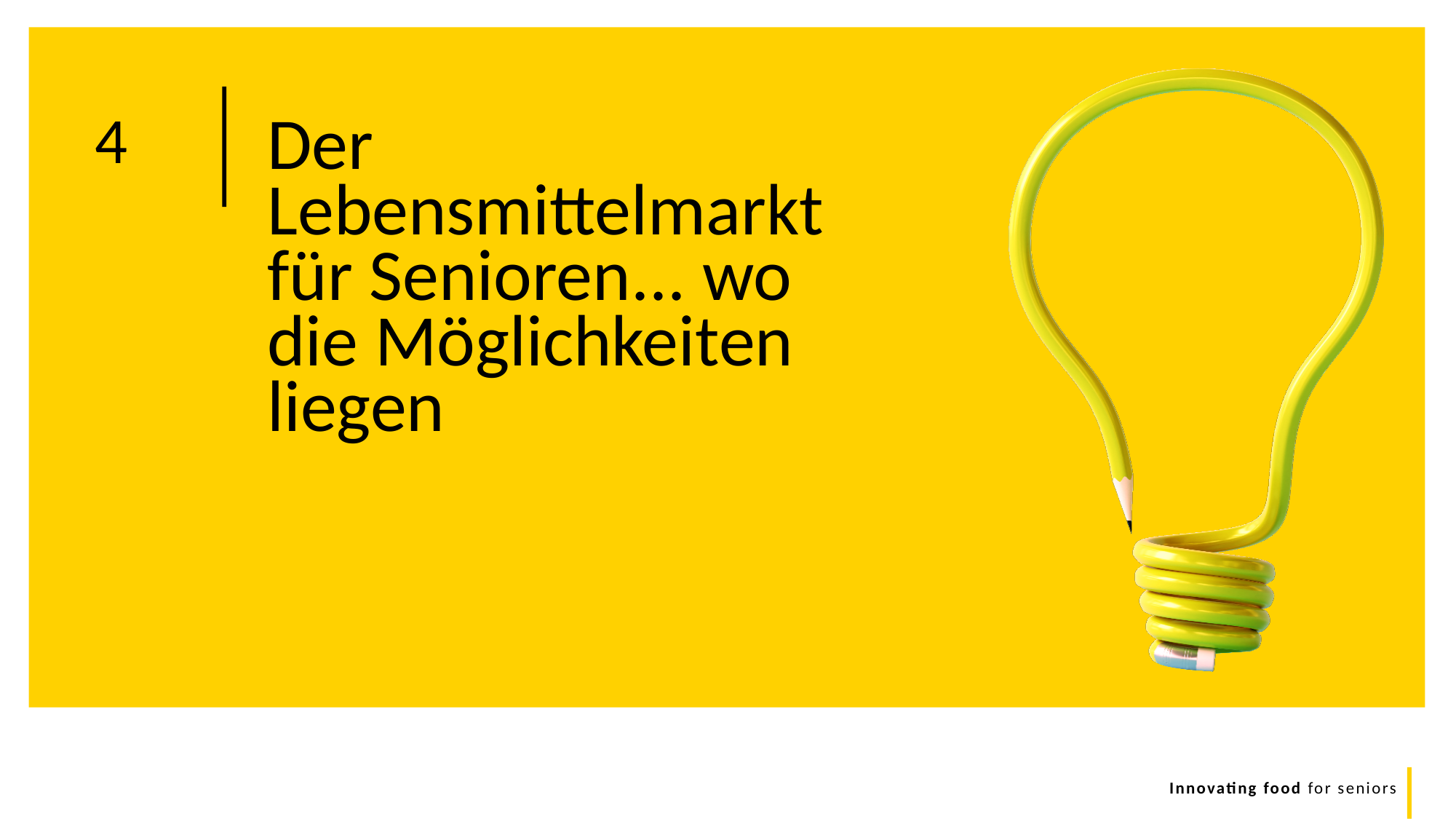

Der Lebensmittelmarkt für Senioren... wo die Möglichkeiten liegen
4